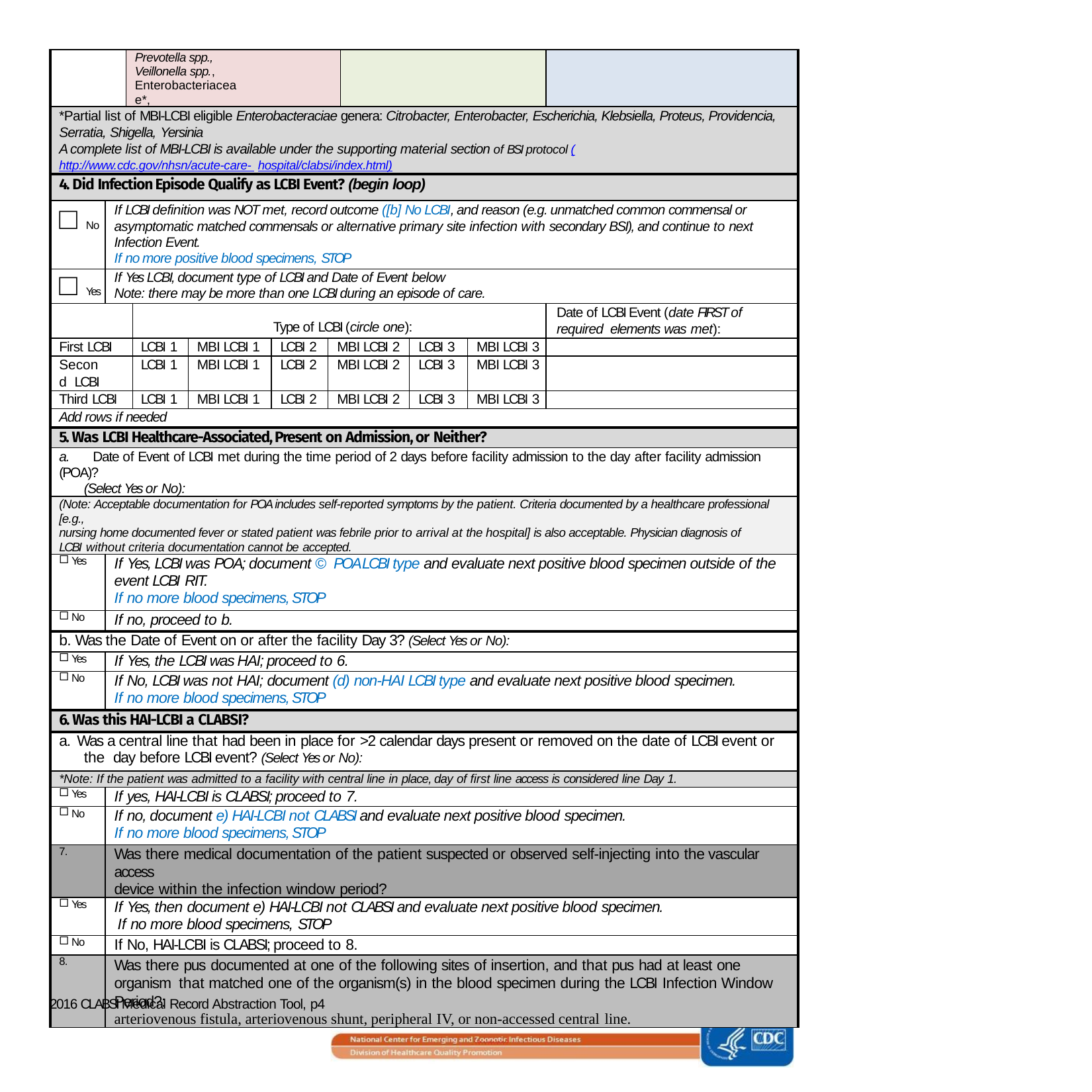

|  |  | Prevotella spp., Veillonella spp., Enterobacteriaceae\*, |  |  |  |  |  |  |  |  |
| --- | --- | --- | --- | --- | --- | --- | --- | --- | --- | --- |
| \*Partial list of MBI-LCBI eligible Enterobacteraciae genera: Citrobacter, Enterobacter, Escherichia, Klebsiella, Proteus, Providencia, Serratia, Shigella, Yersinia A complete list of MBI-LCBI is available under the supporting material section of BSI protocol (http://www.cdc.gov/nhsn/acute-care- hospital/clabsi/index.html) |  |  |  |  |  |  |  |  |  |  |
| 4. Did Infection Episode Qualify as LCBI Event? (begin loop) |  |  |  |  |  |  |  |  |  |  |
| □ No | If LCBI definition was NOT met, record outcome ([b] No LCBI, and reason (e.g. unmatched common commensal or asymptomatic matched commensals or alternative primary site infection with secondary BSI), and continue to next Infection Event. If no more positive blood specimens, STOP |  |  |  |  |  |  |  |  |  |
| □ Yes | If Yes LCBI, document type of LCBI and Date of Event below Note: there may be more than one LCBI during an episode of care. |  |  |  |  |  |  |  |  |  |
|  |  |  | Type of LCBI (circle one): |  |  |  |  |  |  | Date of LCBI Event (date FIRST of required elements was met): |
| First LCBI |  |  | LCBI 1 | MBI LCBI 1 | LCBI 2 | MBI LCBI 2 |  | LCBI 3 | MBI LCBI 3 |  |
| Second LCBI |  |  | LCBI 1 | MBI LCBI 1 | LCBI 2 | MBI LCBI 2 |  | LCBI 3 | MBI LCBI 3 |  |
| Third LCBI |  |  | LCBI 1 | MBI LCBI 1 | LCBI 2 | MBI LCBI 2 |  | LCBI 3 | MBI LCBI 3 |  |
| Add rows if needed |  |  |  |  |  |  |  |  |  |  |
| 5. Was LCBI Healthcare-Associated, Present on Admission, or Neither? |  |  |  |  |  |  |  |  |  |  |
| a. Date of Event of LCBI met during the time period of 2 days before facility admission to the day after facility admission (POA)? (Select Yes or No): |  |  |  |  |  |  |  |  |  |  |
| (Note: Acceptable documentation for POA includes self-reported symptoms by the patient. Criteria documented by a healthcare professional [e.g., nursing home documented fever or stated patient was febrile prior to arrival at the hospital] is also acceptable. Physician diagnosis of LCBI without criteria documentation cannot be accepted. |  |  |  |  |  |  |  |  |  |  |
| Yes | If Yes, LCBI was POA; document © POA LCBI type and evaluate next positive blood specimen outside of the event LCBI RIT. If no more blood specimens, STOP |  |  |  |  |  |  |  |  |  |
| No | If no, proceed to b. |  |  |  |  |  |  |  |  |  |
| b. Was the Date of Event on or after the facility Day 3? (Select Yes or No): |  |  |  |  |  |  |  |  |  |  |
| Yes | If Yes, the LCBI was HAI; proceed to 6. |  |  |  |  |  |  |  |  |  |
| No | If No, LCBI was not HAI; document (d) non-HAI LCBI type and evaluate next positive blood specimen. If no more blood specimens, STOP |  |  |  |  |  |  |  |  |  |
| 6. Was this HAI-LCBI a CLABSI? |  |  |  |  |  |  |  |  |  |  |
| a. Was a central line that had been in place for >2 calendar days present or removed on the date of LCBI event or the day before LCBI event? (Select Yes or No): |  |  |  |  |  |  |  |  |  |  |
| \*Note: If the patient was admitted to a facility with central line in place, day of first line access is considered line Day 1. |  |  |  |  |  |  |  |  |  |  |
| Yes | If yes, HAI-LCBI is CLABSI; proceed to 7. |  |  |  |  |  |  |  |  |  |
| No | If no, document e) HAI-LCBI not CLABSI and evaluate next positive blood specimen. If no more blood specimens, STOP |  |  |  |  |  |  |  |  |  |
| 7. | Was there medical documentation of the patient suspected or observed self-injecting into the vascular access device within the infection window period? |  |  |  |  |  |  |  |  |  |
| Yes | If Yes, then document e) HAI-LCBI not CLABSI and evaluate next positive blood specimen. If no more blood specimens, STOP |  |  |  |  |  |  |  |  |  |
| No | If No, HAI-LCBI is CLABSI; proceed to 8. |  |  |  |  |  |  |  |  |  |
| 8. | Was there pus documented at one of the following sites of insertion, and that pus had at least one organism that matched one of the organism(s) in the blood specimen during the LCBI Infection Window Period?: arteriovenous fistula, arteriovenous shunt, peripheral IV, or non-accessed central line. |  |  |  |  |  |  |  |  |  |
2016 CLABSI Medical Record Abstraction Tool, p4